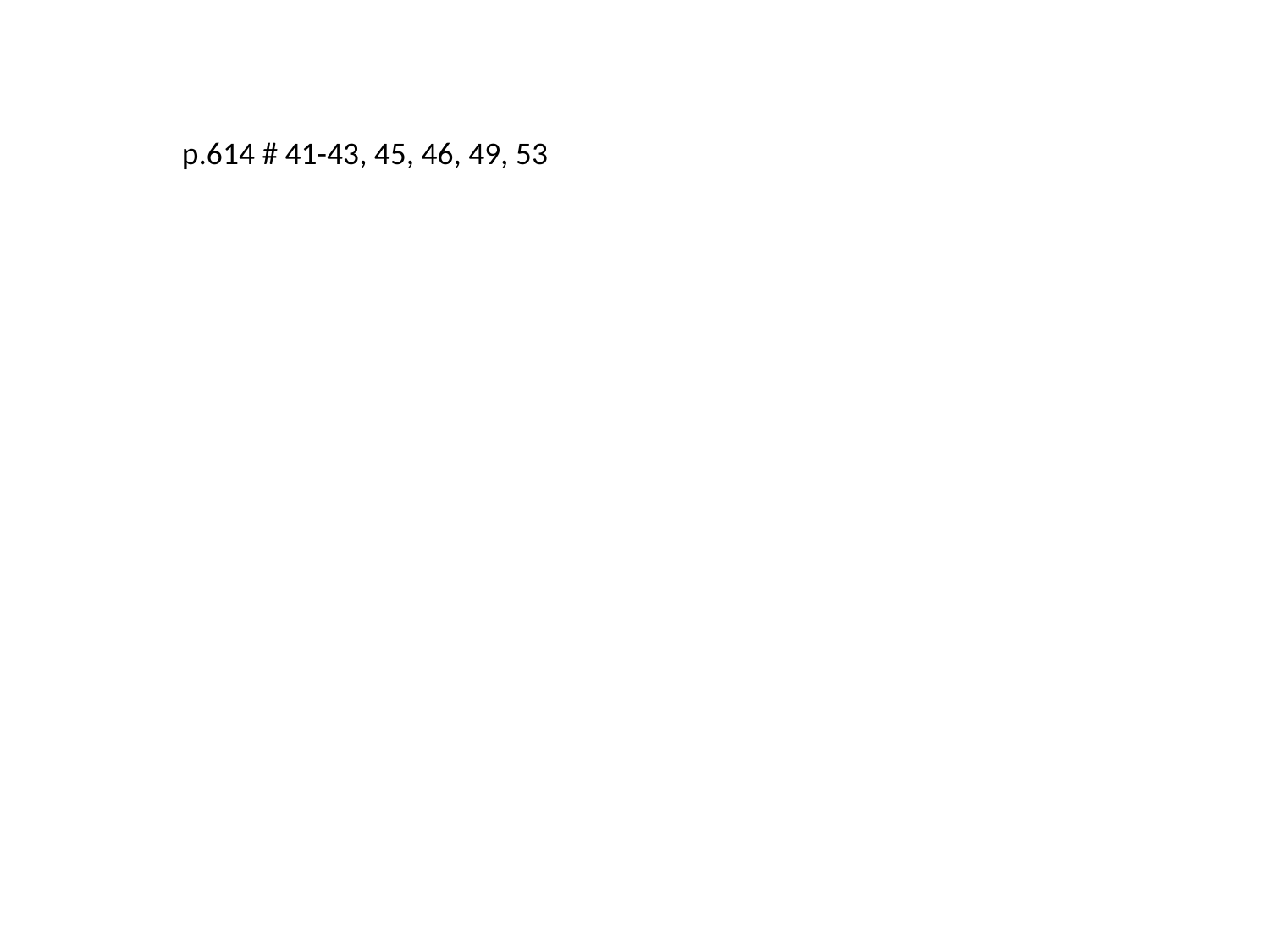

p.614 # 41-43, 45, 46, 49, 53